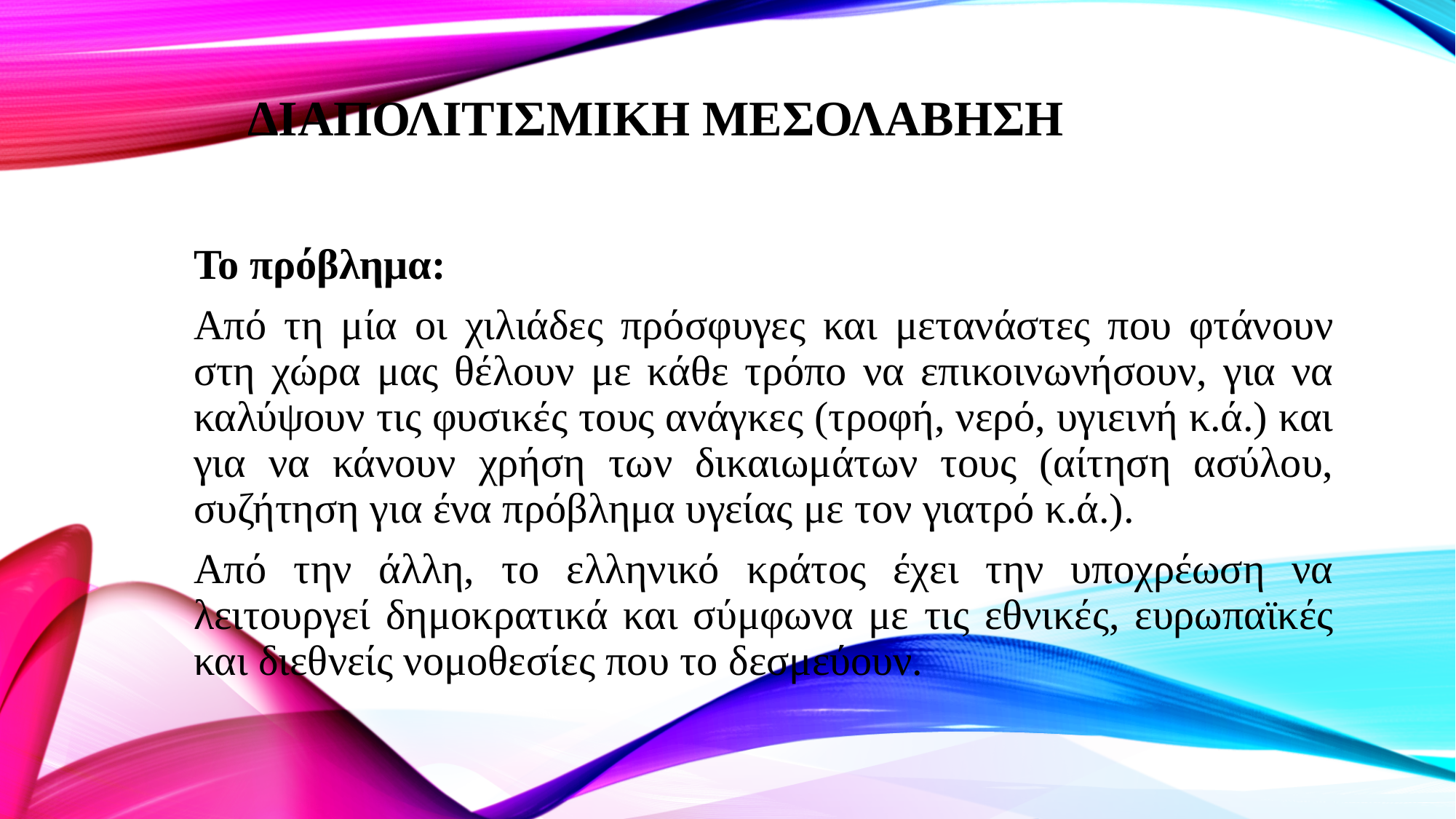

# ΔΙΑΠΟΛΙΤΙΣΜΙΚΗ ΜΕΣΟΛΑΒΗΣΗ
Το πρόβλημα:
Από τη μία οι χιλιάδες πρόσφυγες και μετανάστες που φτάνουν στη χώρα μας θέλουν με κάθε τρόπο να επικοινωνήσουν, για να καλύψουν τις φυσικές τους ανάγκες (τροφή, νερό, υγιεινή κ.ά.) και για να κάνουν χρήση των δικαιωμάτων τους (αίτηση ασύλου, συζήτηση για ένα πρόβλημα υγείας με τον γιατρό κ.ά.).
Από την άλλη, το ελληνικό κράτος έχει την υποχρέωση να λειτουργεί δημοκρατικά και σύμφωνα με τις εθνικές, ευρωπαϊκές και διεθνείς νομοθεσίες που το δεσμεύουν.